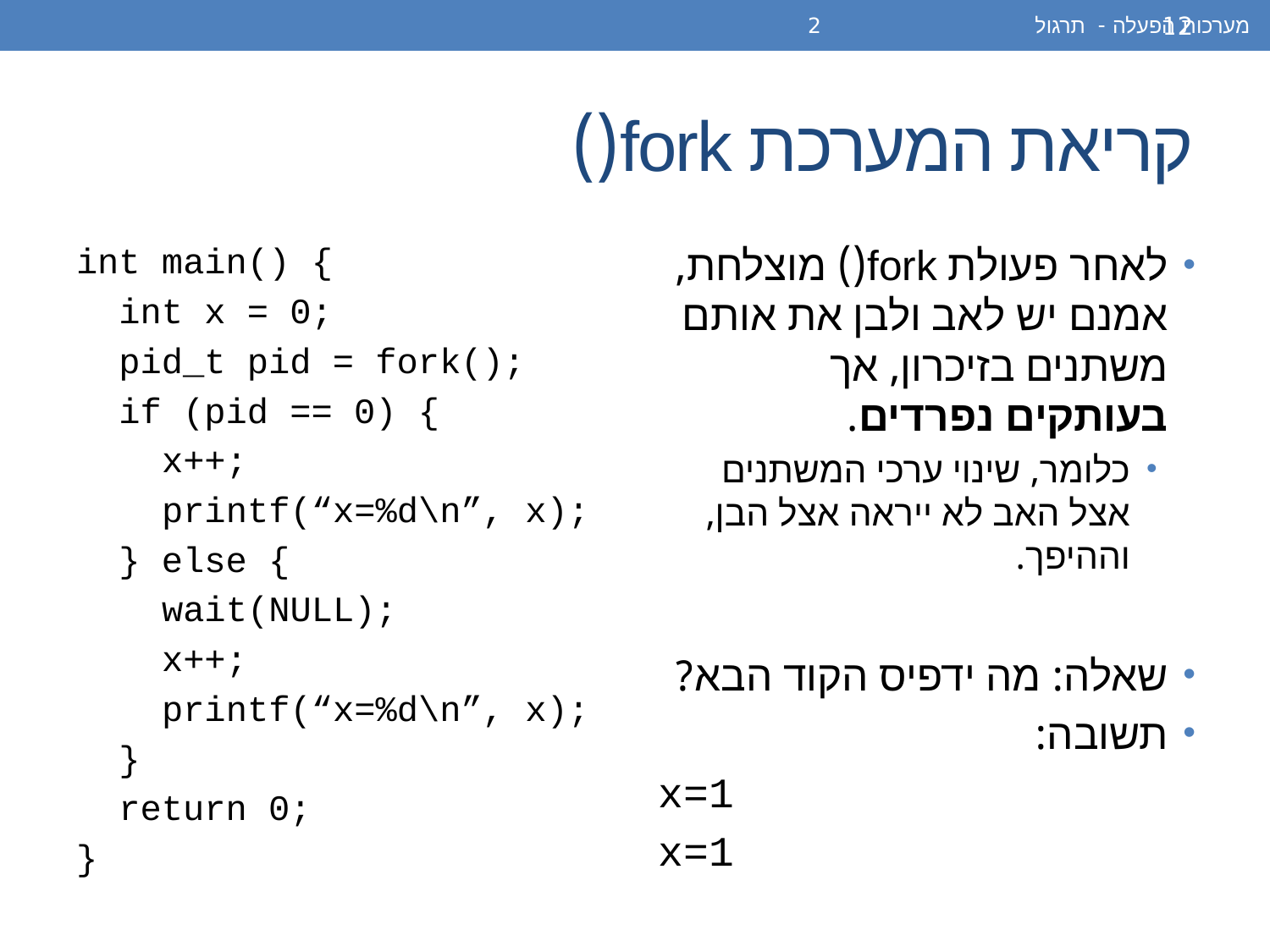

מערכות הפעלה - תרגול 2
12
# קריאת המערכת fork()
int main() {
  int x = 0;
  pid_t pid = fork();
  if (pid == 0) {
    x++;
    printf(“x=%d\n”, x);
  } else {
    wait(NULL);
    x++;
    printf(“x=%d\n”, x);
  }
  return 0;
}
לאחר פעולת fork() מוצלחת, אמנם יש לאב ולבן את אותם משתנים בזיכרון, אך בעותקים נפרדים.
כלומר, שינוי ערכי המשתנים אצל האב לא ייראה אצל הבן, וההיפך.

שאלה: מה ידפיס הקוד הבא?
תשובה:
x=1
x=1